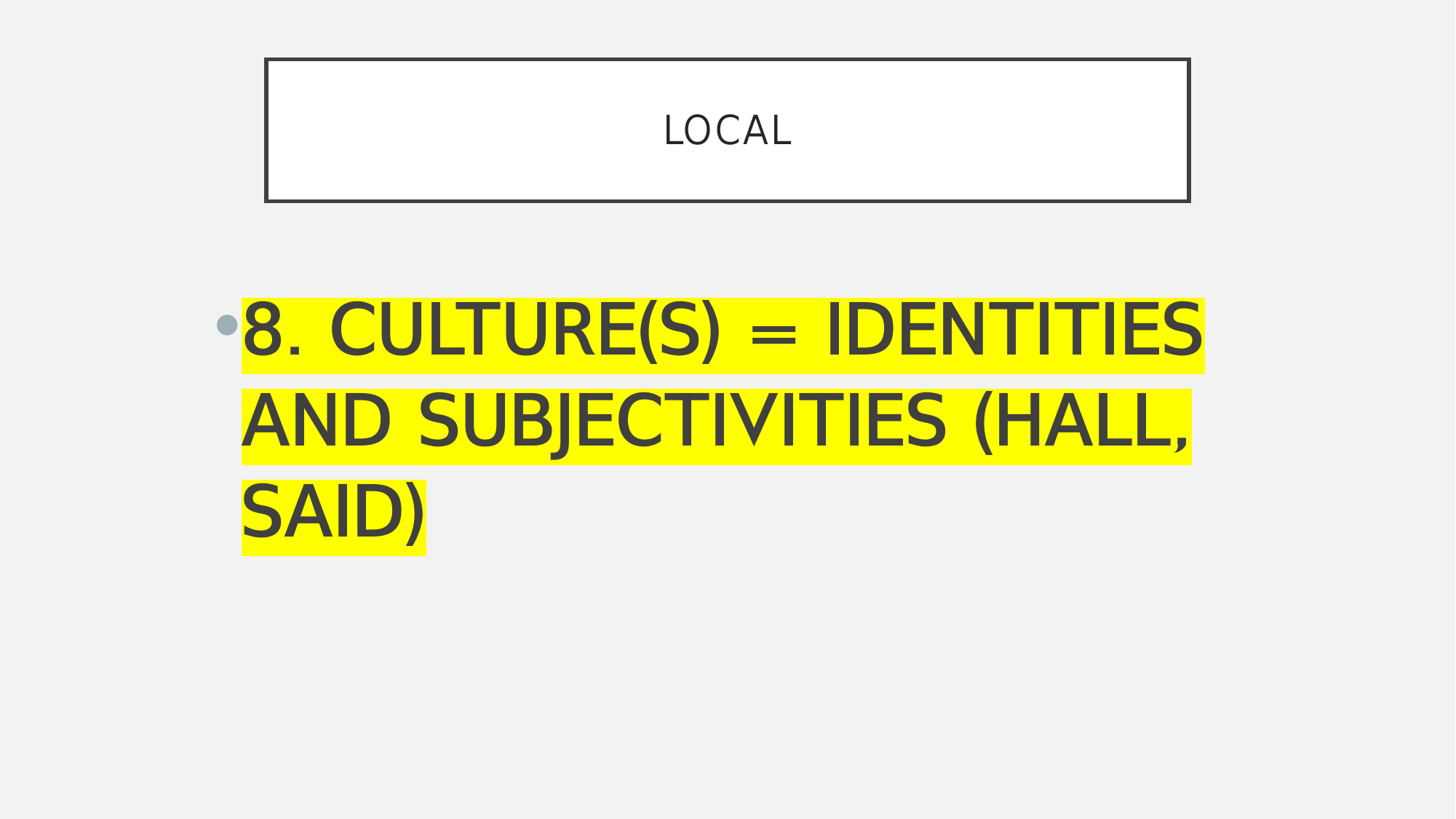

# LOCAL
8. CULTURE(S) = IDENTITIES AND SUBJECTIVITIES (HALL, SAID)